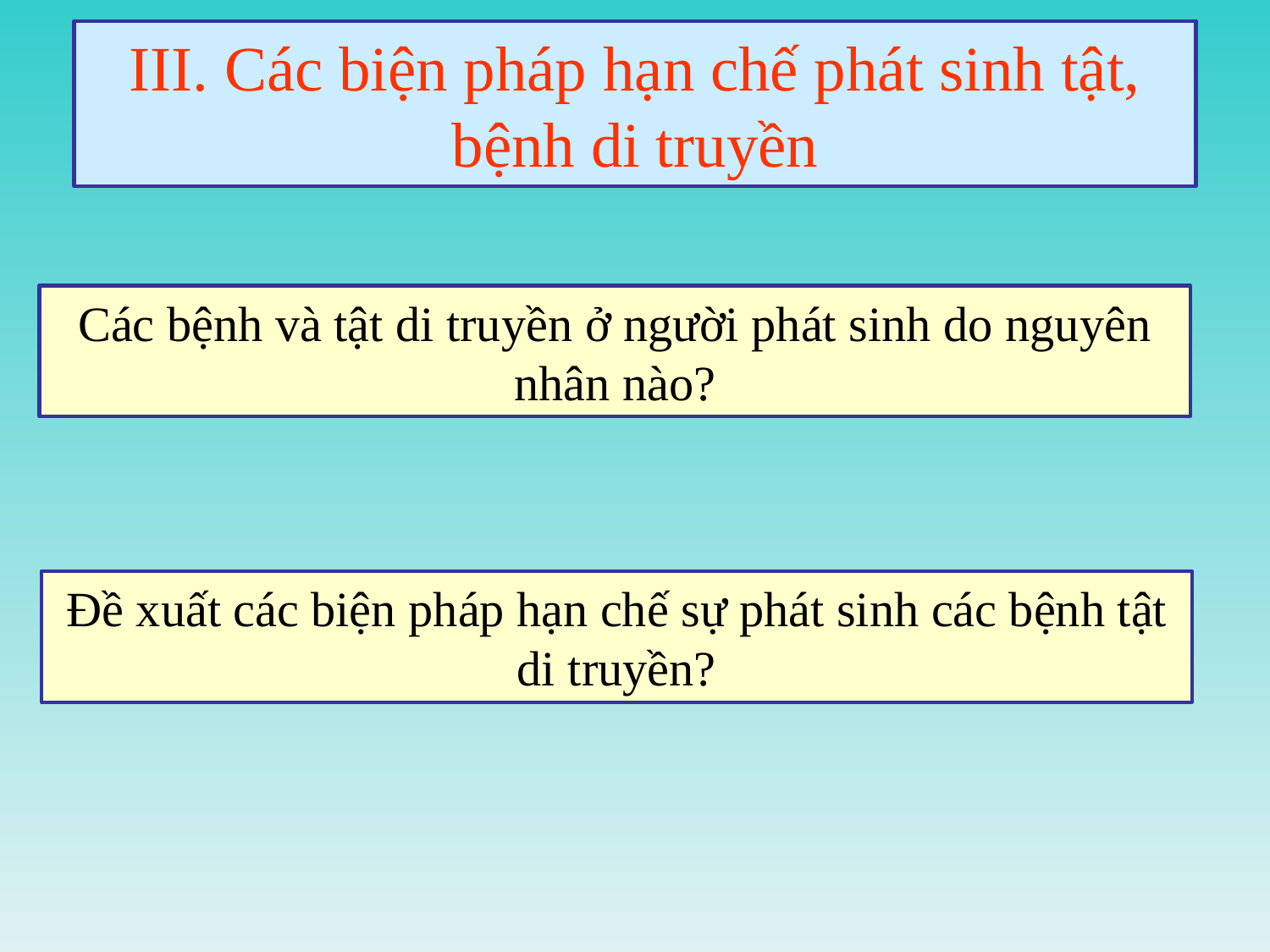

III. Các biện pháp hạn chế phát sinh tật, bệnh di truyền
Các bệnh và tật di truyền ở người phát sinh do nguyên nhân nào?
Đề xuất các biện pháp hạn chế sự phát sinh các bệnh tật di truyền?